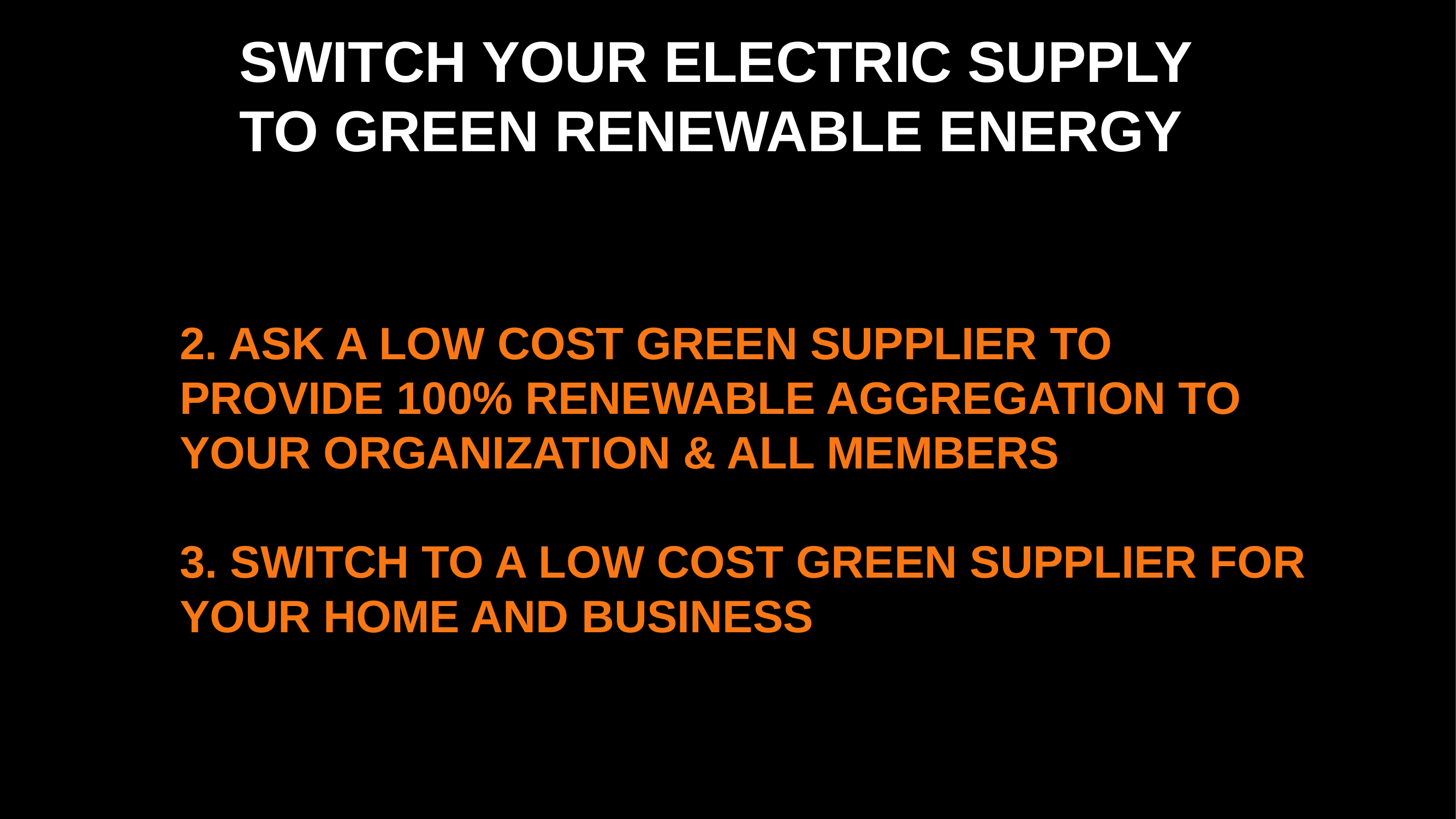

# SWITCH YOUR ELECTRIC SUPPLY TO GREEN RENEWABLE ENERGY
2. ASK A LOW COST GREEN SUPPLIER TO PROVIDE 100% RENEWABLE AGGREGATION TO YOUR ORGANIZATION & ALL MEMBERS
3. SWITCH TO A LOW COST GREEN SUPPLIER FOR YOUR HOME AND BUSINESS